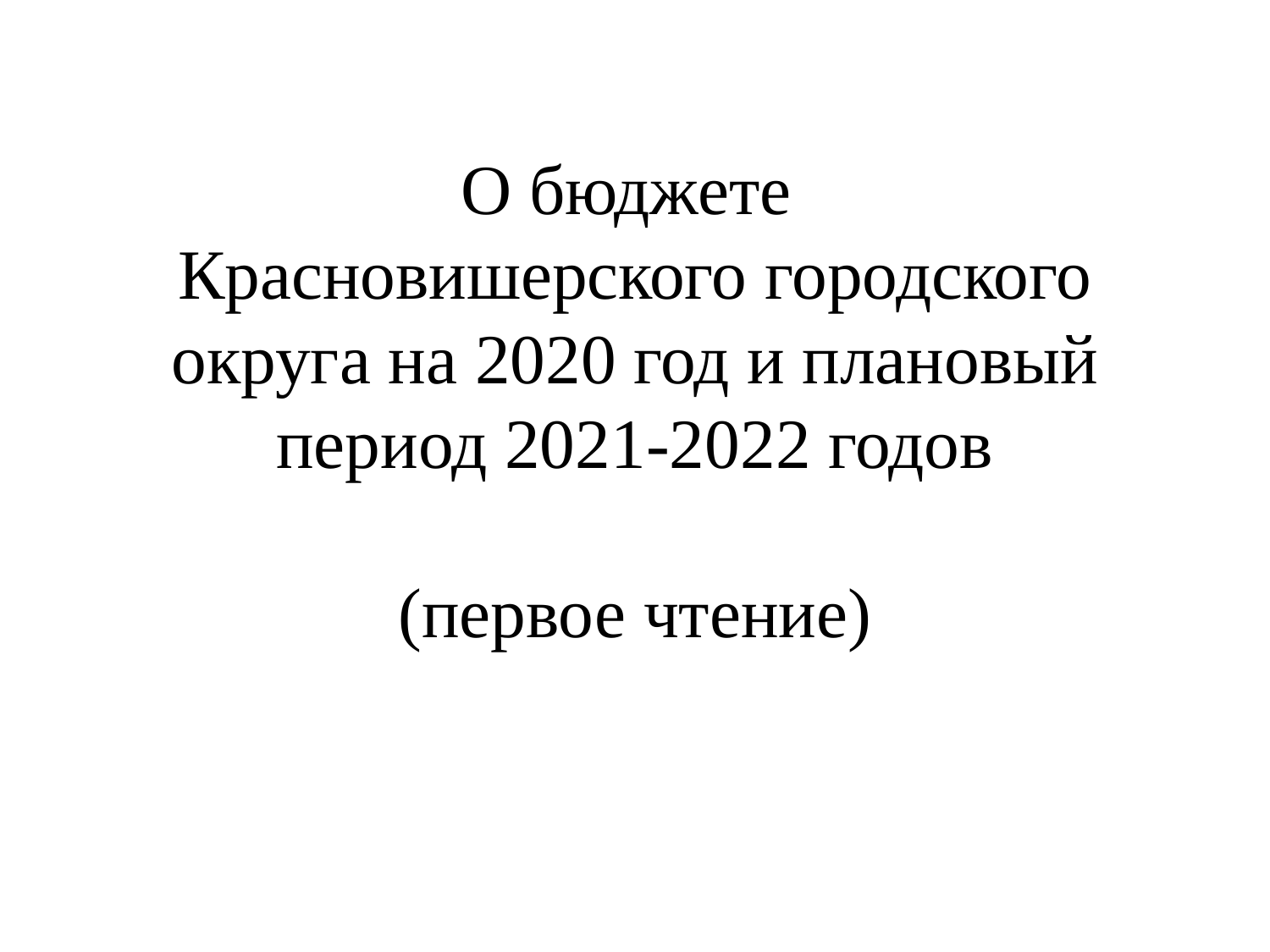

# О бюджете Красновишерского городского округа на 2020 год и плановый период 2021-2022 годов (первое чтение)